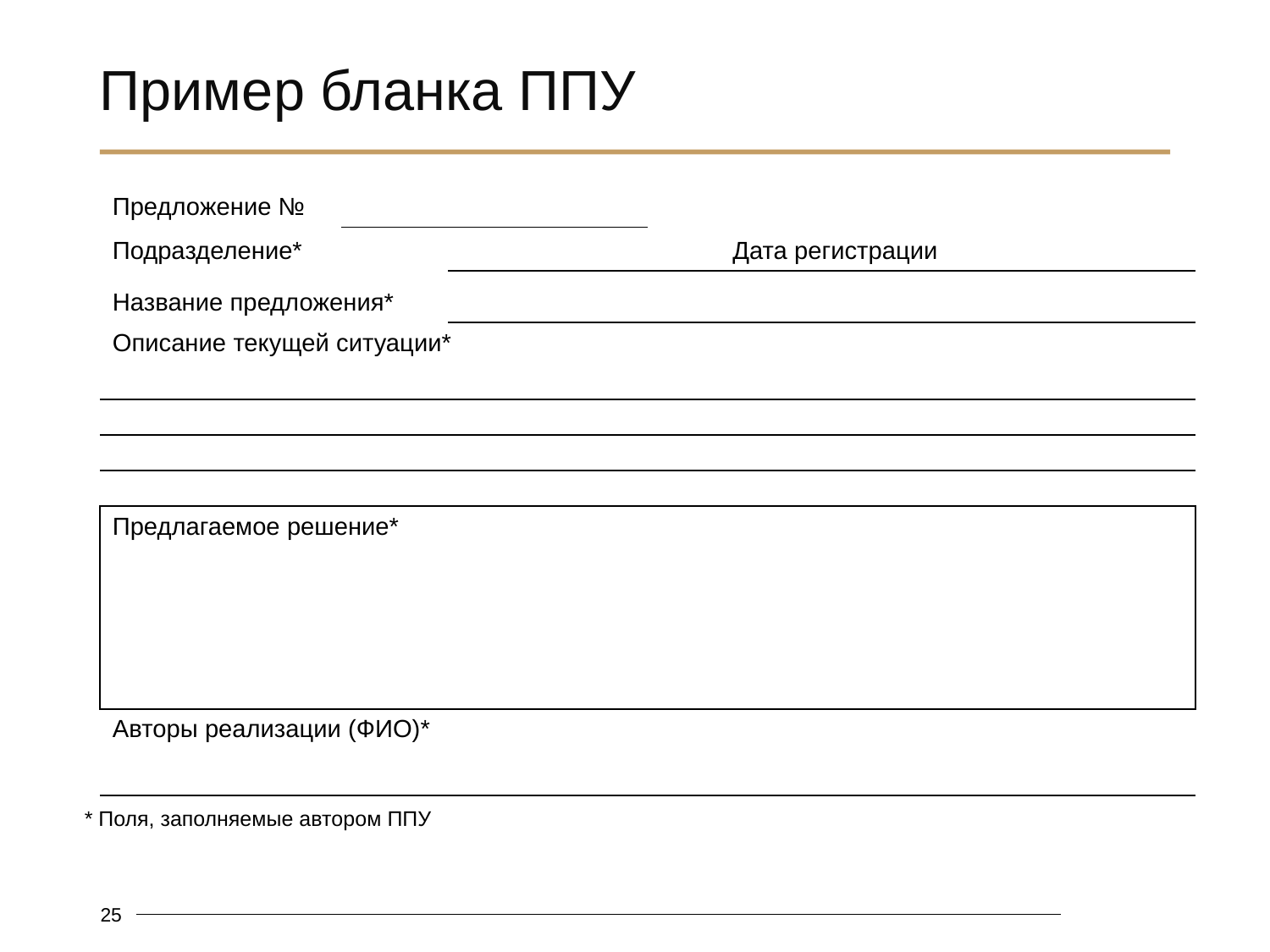

# Пример бланка ППУ
| Предложение № |  |  |  |  |  |  |
| --- | --- | --- | --- | --- | --- | --- |
| Подразделение\* |  |  |  | Дата регистрации |  |  |
| Название предложения\* |  |  |  |  |  |  |
| Описание текущей ситуации\* |  |  |  |  |  |  |
|  |  |  |  |  |  |  |
|  |  |  |  |  |  |  |
|  |  |  |  |  |  |  |
|  |  |  |  |  |  |  |
| Предлагаемое решение\* |  |  |  |  |  |  |
| Авторы реализации (ФИО)\* |  |  |  |  |  |  |
|  |  |  |  |  |  |  |
* Поля, заполняемые автором ППУ

25